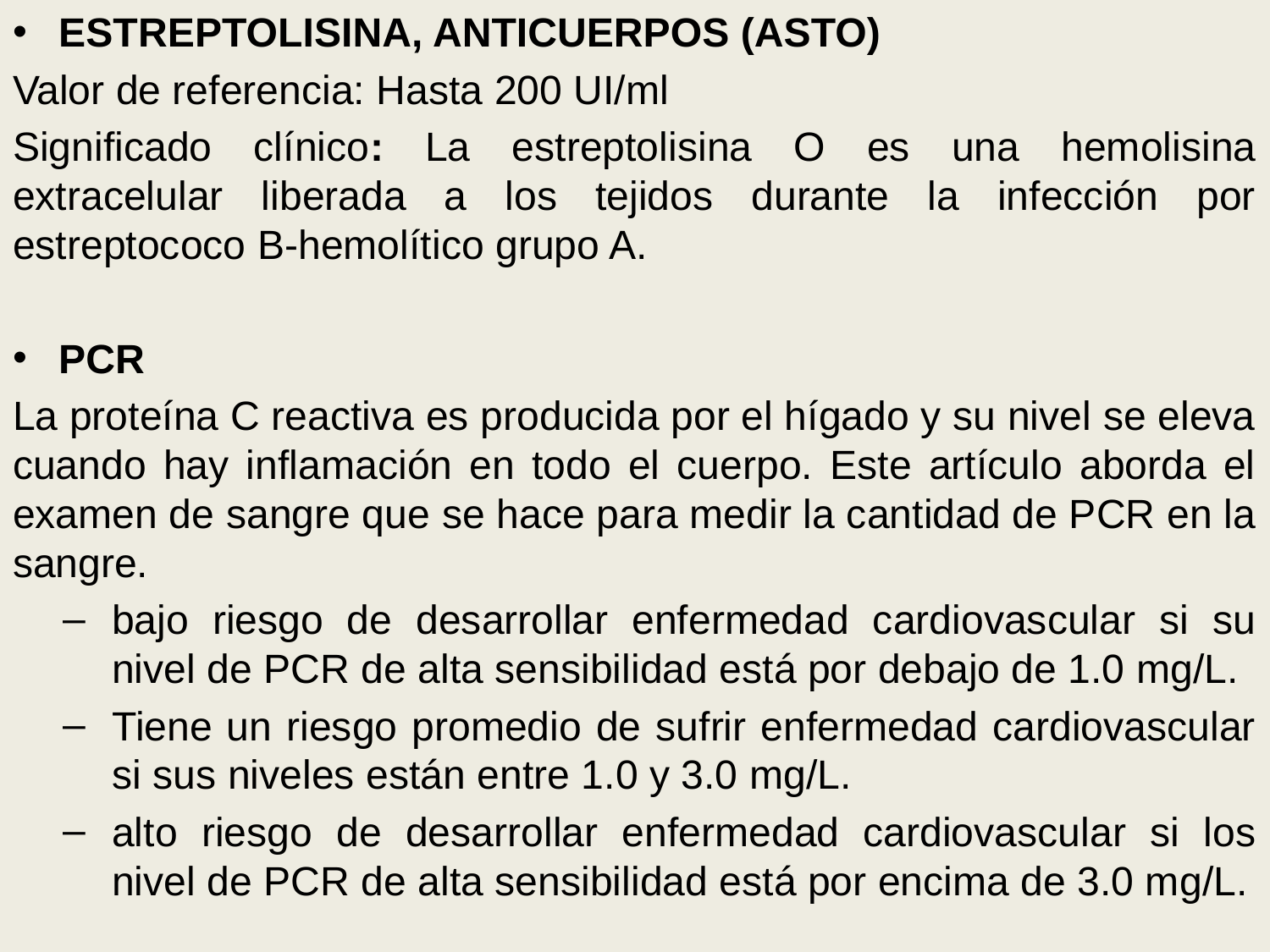

ESTREPTOLISINA, ANTICUERPOS (ASTO)
Valor de referencia: Hasta 200 UI/ml
Significado clínico: La estreptolisina O es una hemolisina extracelular liberada a los tejidos durante la infección por estreptococo B-hemolítico grupo A.

PCR
La proteína C reactiva es producida por el hígado y su nivel se eleva cuando hay inflamación en todo el cuerpo. Este artículo aborda el examen de sangre que se hace para medir la cantidad de PCR en la sangre.
bajo riesgo de desarrollar enfermedad cardiovascular si su nivel de PCR de alta sensibilidad está por debajo de 1.0 mg/L.
Tiene un riesgo promedio de sufrir enfermedad cardiovascular si sus niveles están entre 1.0 y 3.0 mg/L.
alto riesgo de desarrollar enfermedad cardiovascular si los nivel de PCR de alta sensibilidad está por encima de 3.0 mg/L.